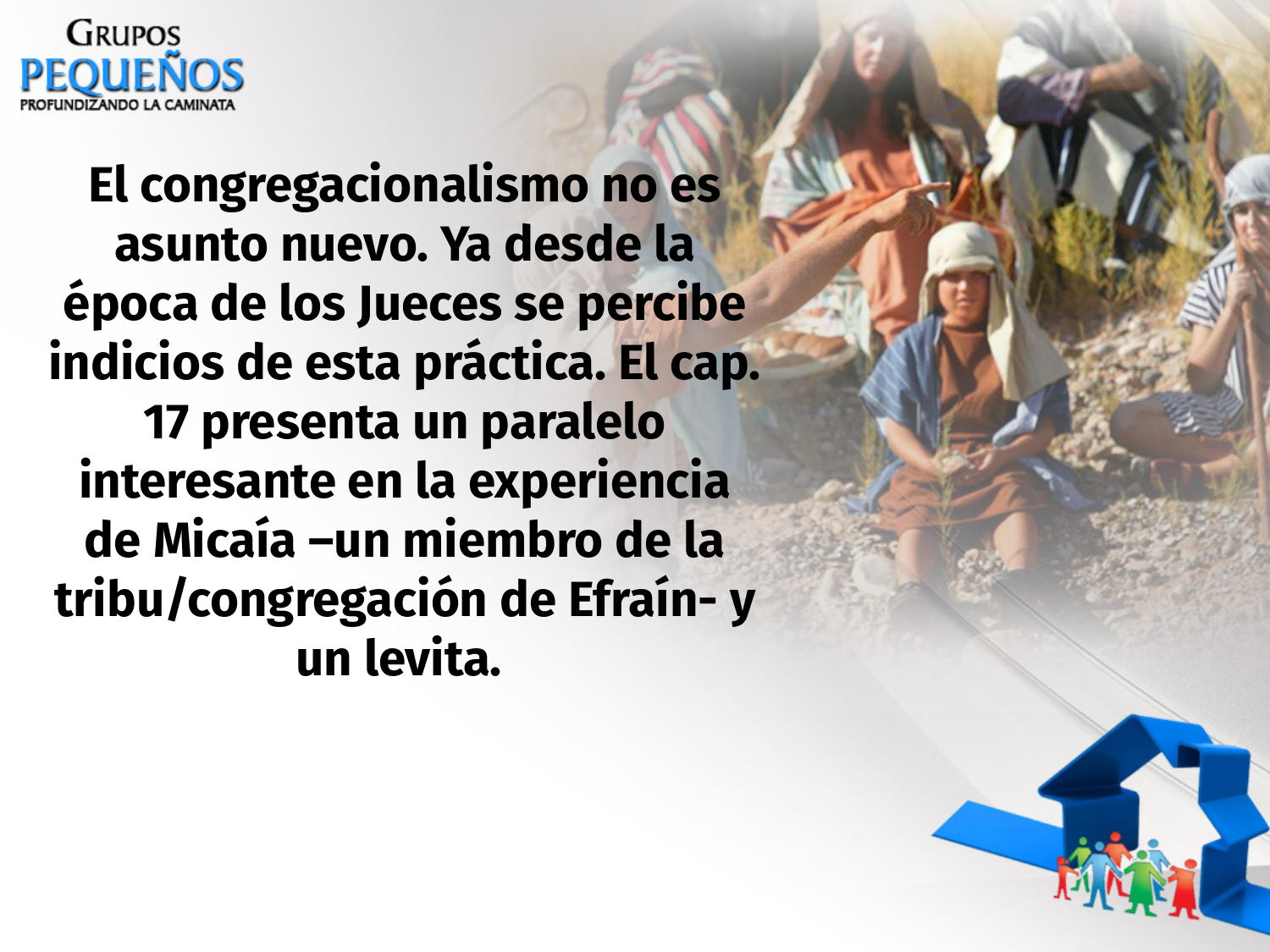

El congregacionalismo no es asunto nuevo. Ya desde la época de los Jueces se percibe indicios de esta práctica. El cap. 17 presenta un paralelo interesante en la experiencia de Micaía –un miembro de la tribu/congregación de Efraín- y un levita.